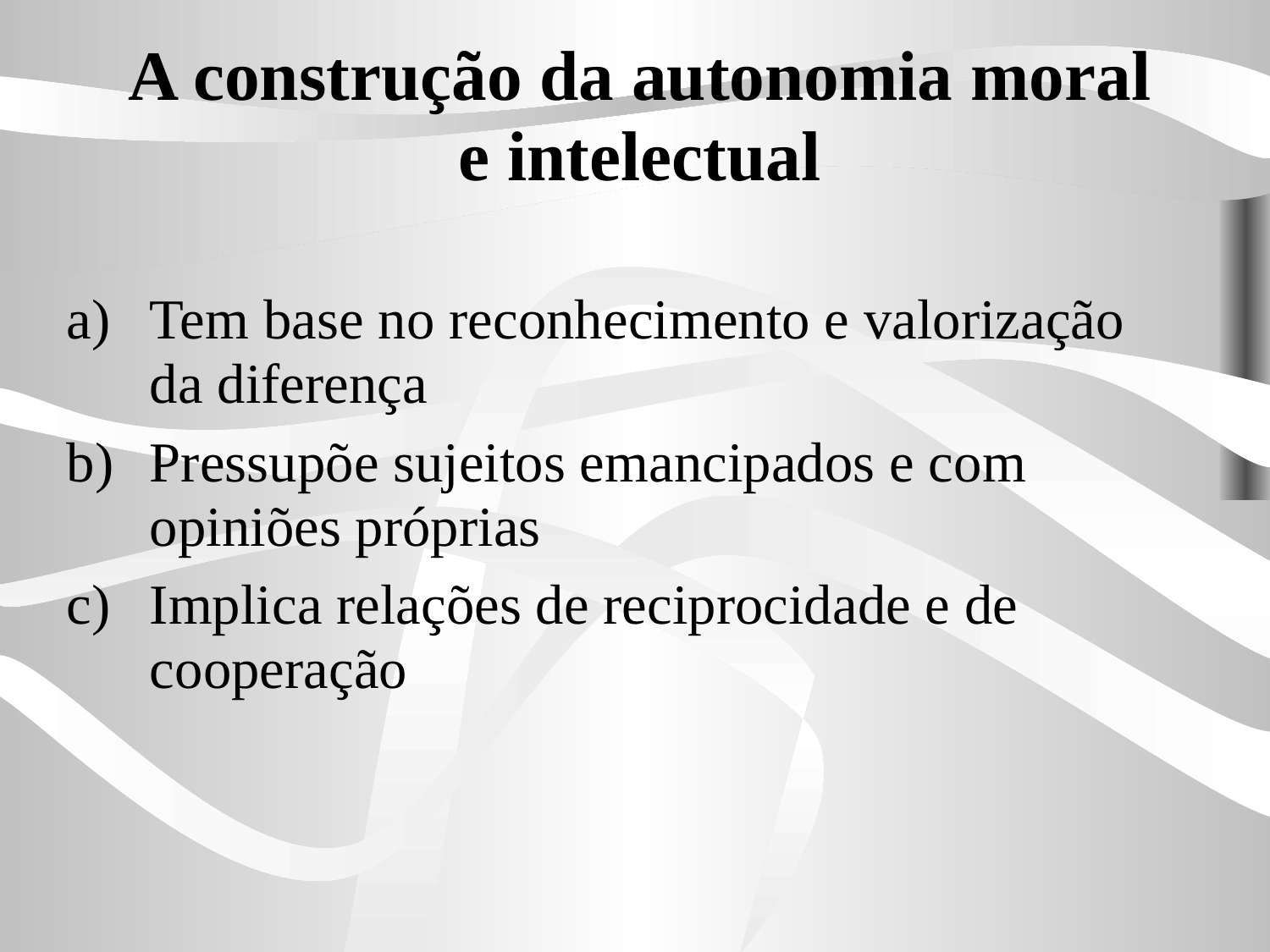

# A construção da autonomia moral e intelectual

Tem base no reconhecimento e valorização da diferença
Pressupõe sujeitos emancipados e com opiniões próprias
Implica relações de reciprocidade e de cooperação